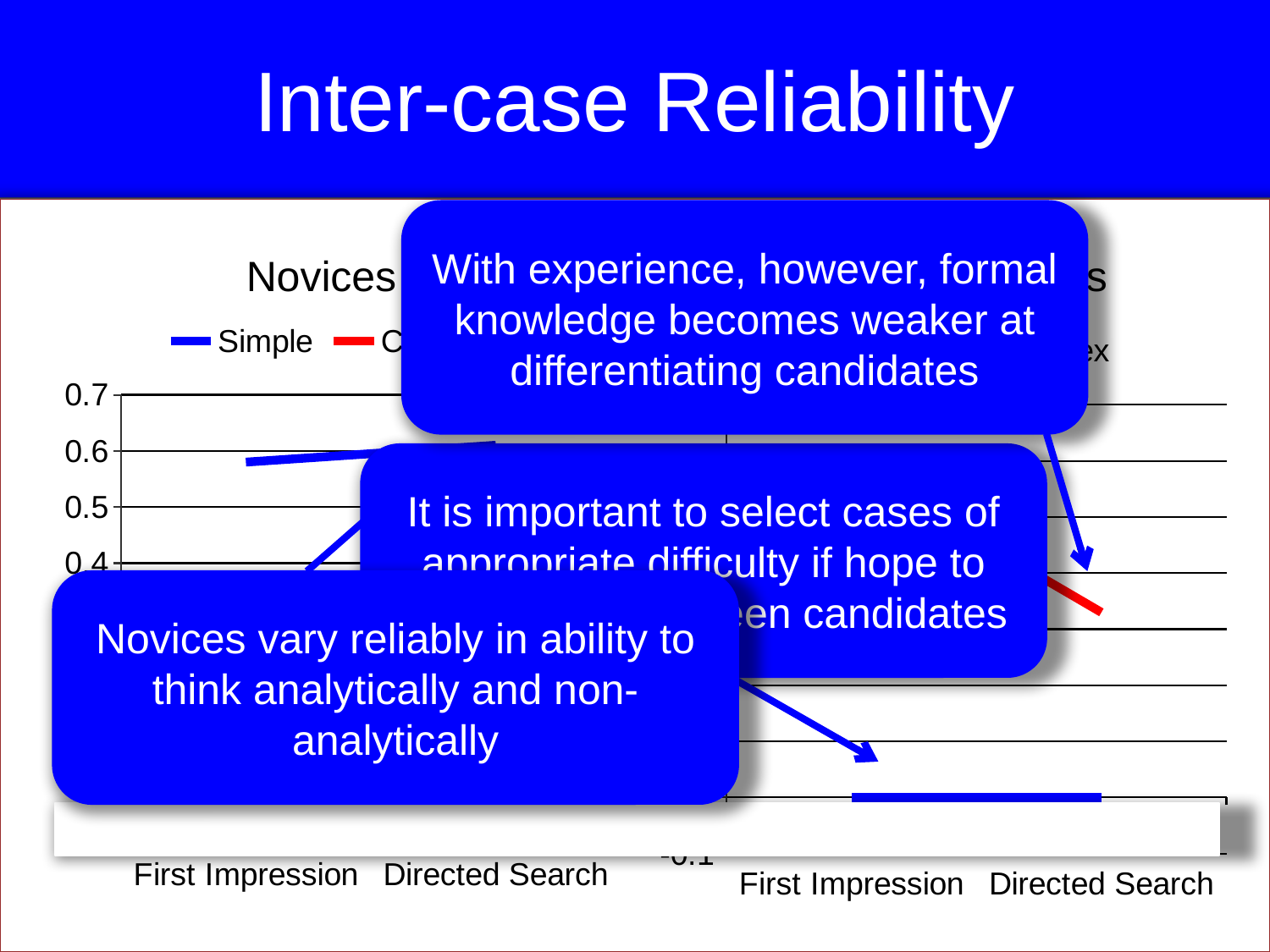

# Inter-case Reliability
With experience, however, formal knowledge becomes weaker at differentiating candidates
Novices
Intermediates

### Chart

| Category | Simple | Complex |
|---|---|---|
| First Impression | 0.58 | 0.0 |
| Directed Search | 0.61 | 0.0 |

### Chart

| Category | Simple | Complex |
|---|---|---|
| First Impression | 0.0 | 0.59 |
| Directed Search | 0.0 | 0.33 |
It is important to select cases of appropriate difficulty if hope to differentiate between candidates
Novices vary reliably in ability to think analytically and non-analytically